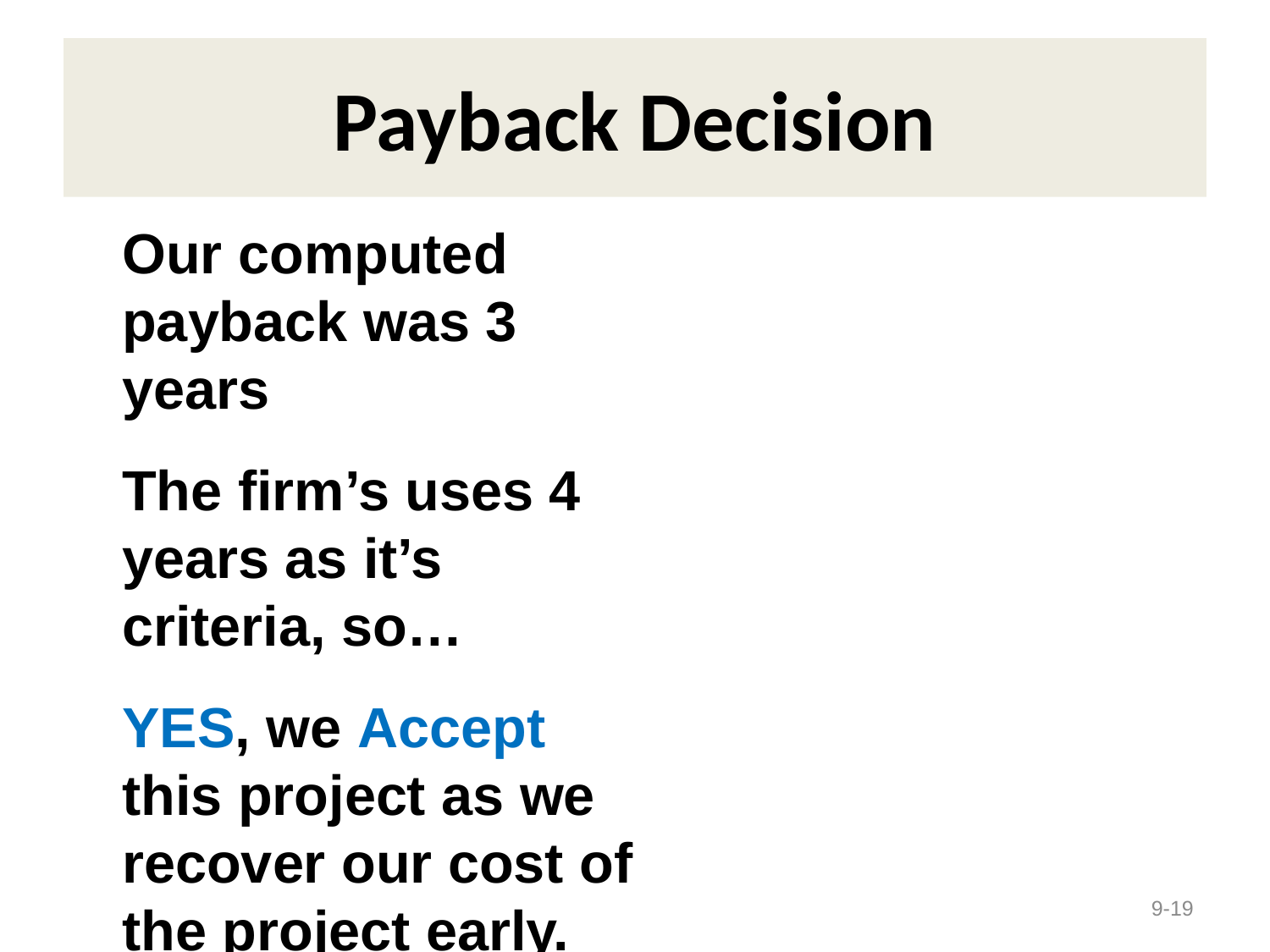

# Payback Decision
Our computed payback was 3 years

The firm’s uses 4 years as it’s criteria, so…

YES, we Accept this project as we recover our cost of the project early.
9-19